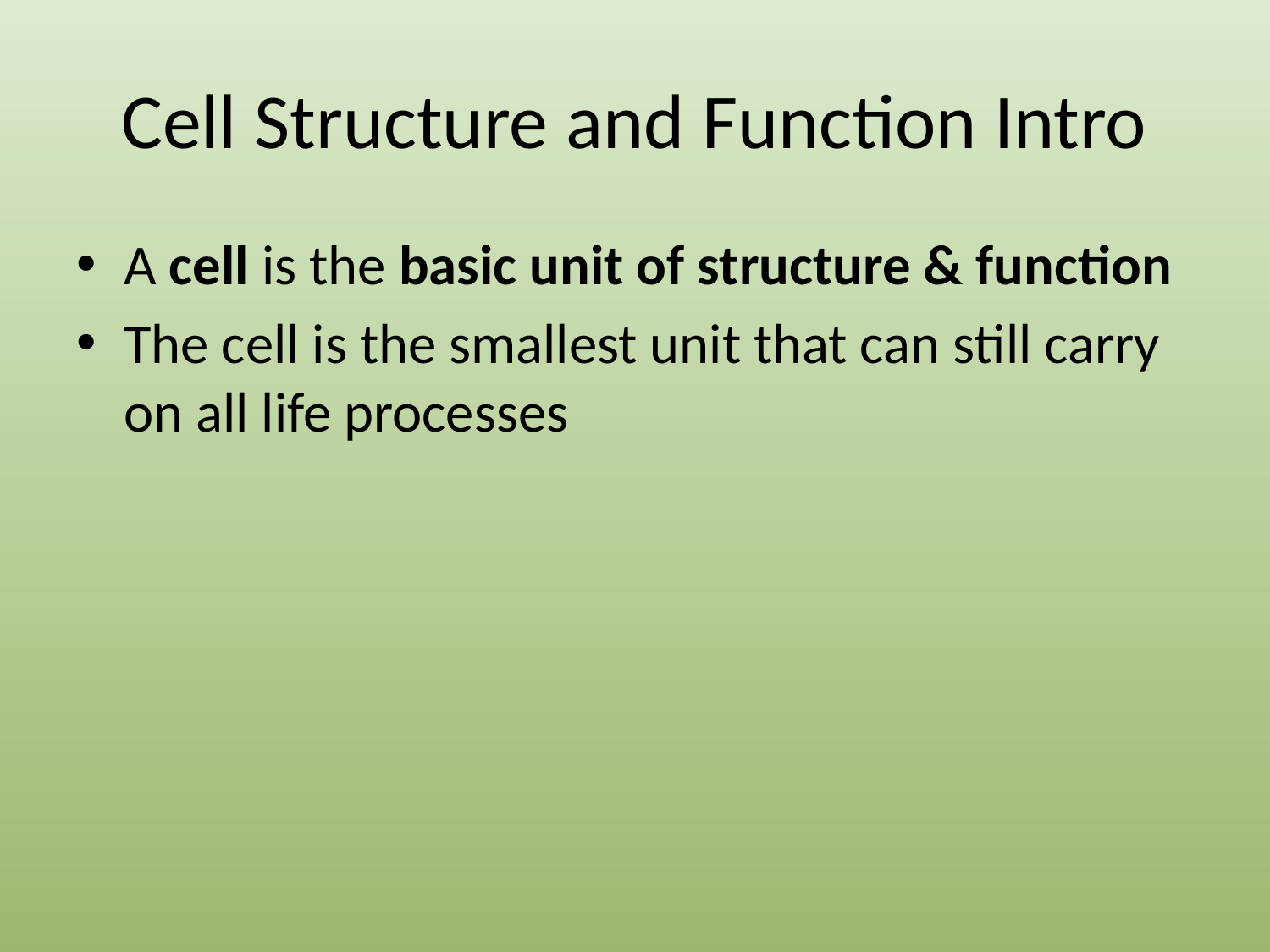

# Cell Structure and Function Intro
A cell is the basic unit of structure & function
The cell is the smallest unit that can still carry on all life processes